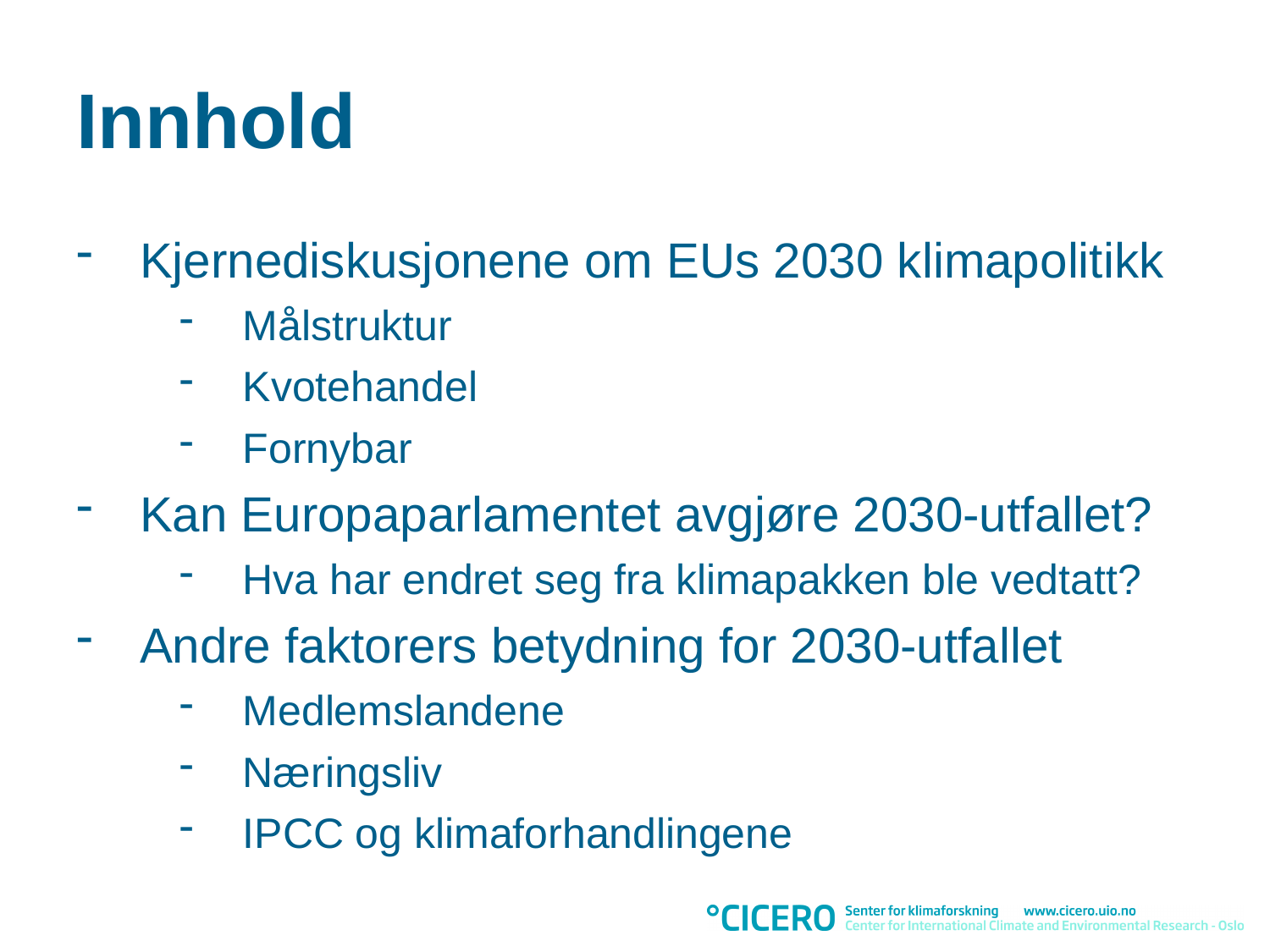

# Innhold
Kjernediskusjonene om EUs 2030 klimapolitikk
Målstruktur
Kvotehandel
Fornybar
Kan Europaparlamentet avgjøre 2030-utfallet?
Hva har endret seg fra klimapakken ble vedtatt?
Andre faktorers betydning for 2030-utfallet
Medlemslandene
Næringsliv
IPCC og klimaforhandlingene